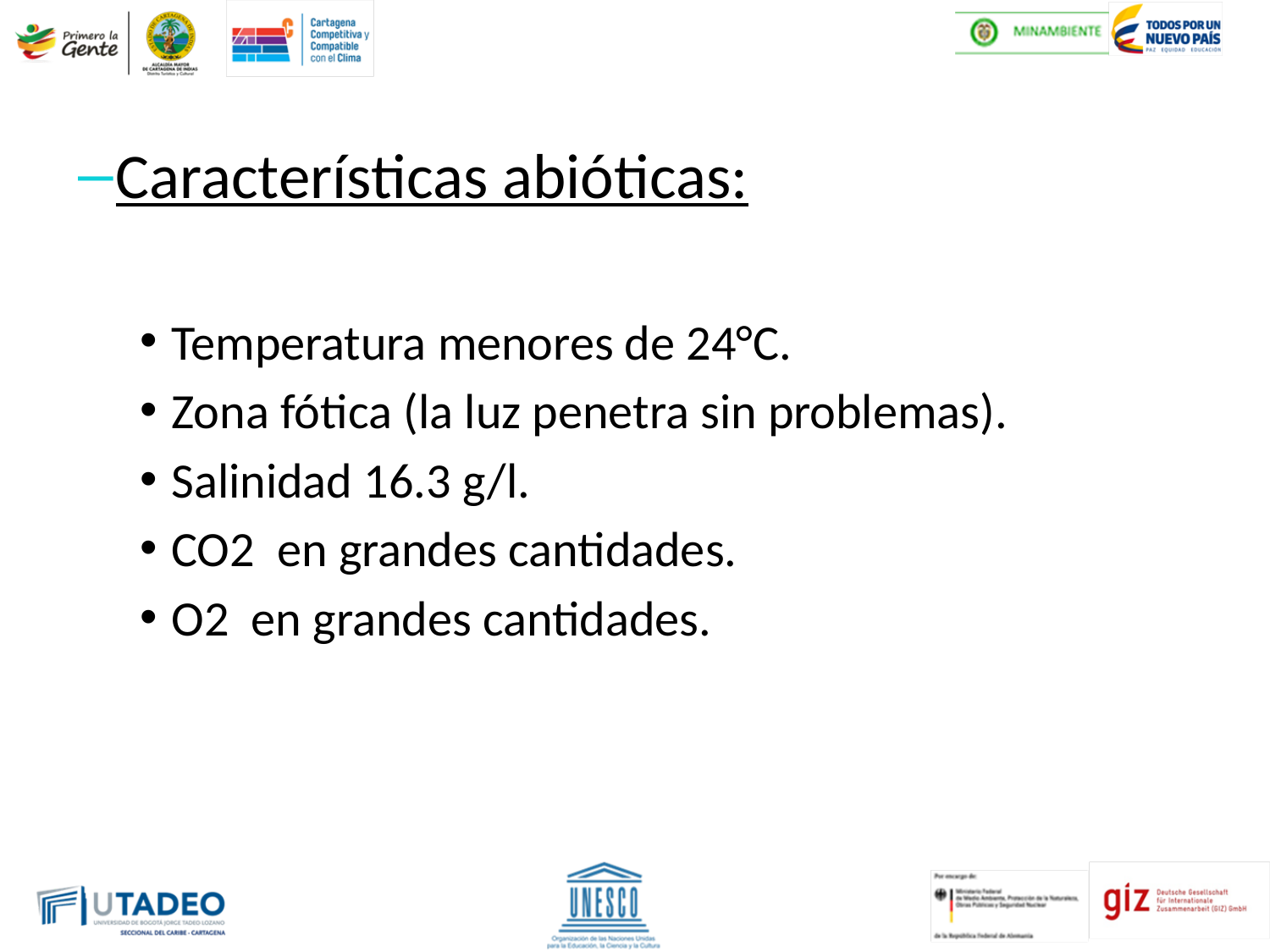

Características abióticas:

Temperatura menores de 24°C.
Zona fótica (la luz penetra sin problemas).
Salinidad 16.3 g/l.
CO2  en grandes cantidades.
O2  en grandes cantidades.